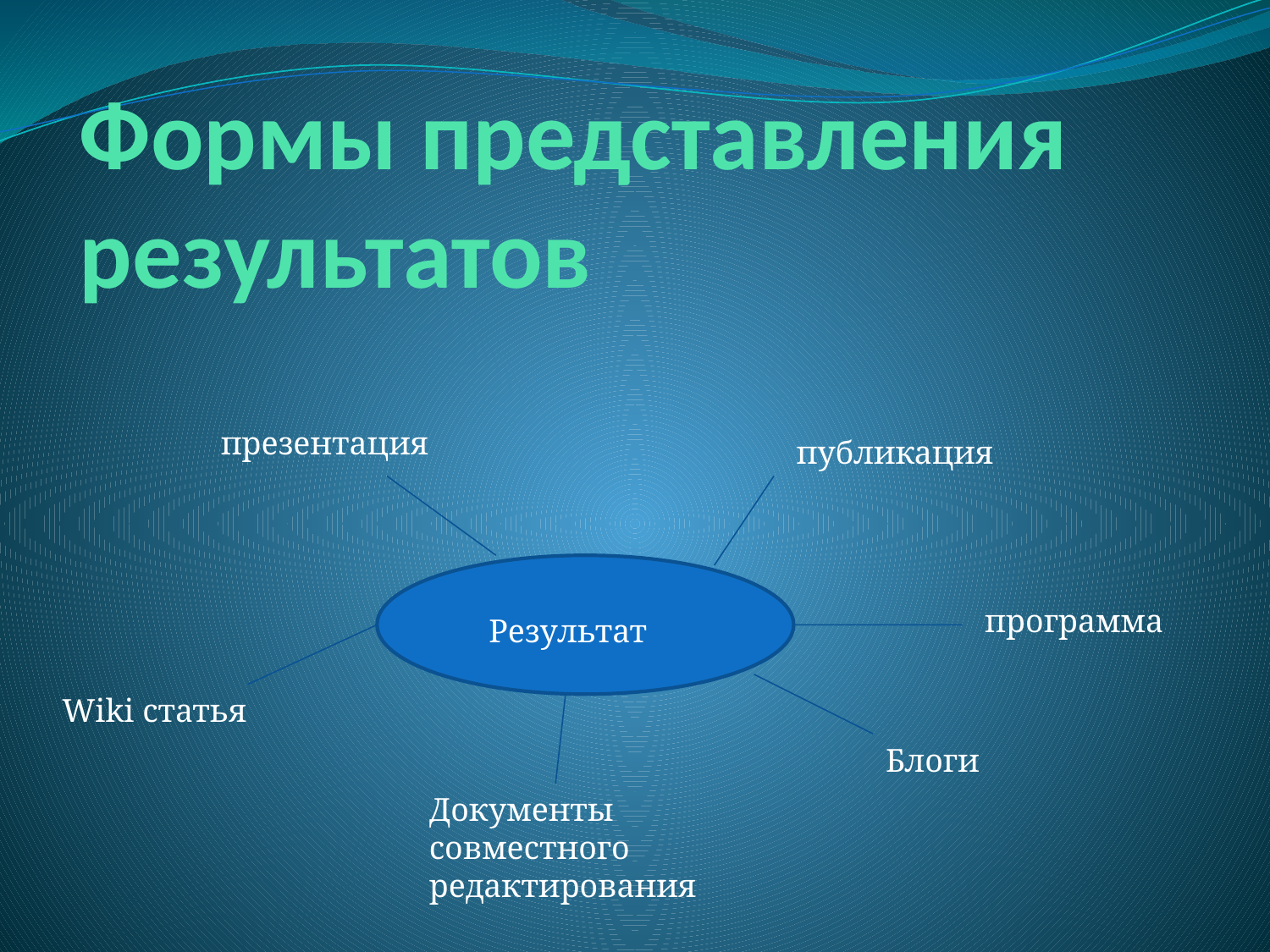

# Формы представления результатов
презентация
публикация

программа
Результат
Wiki статья
Блоги
Документы совместного  редактирования